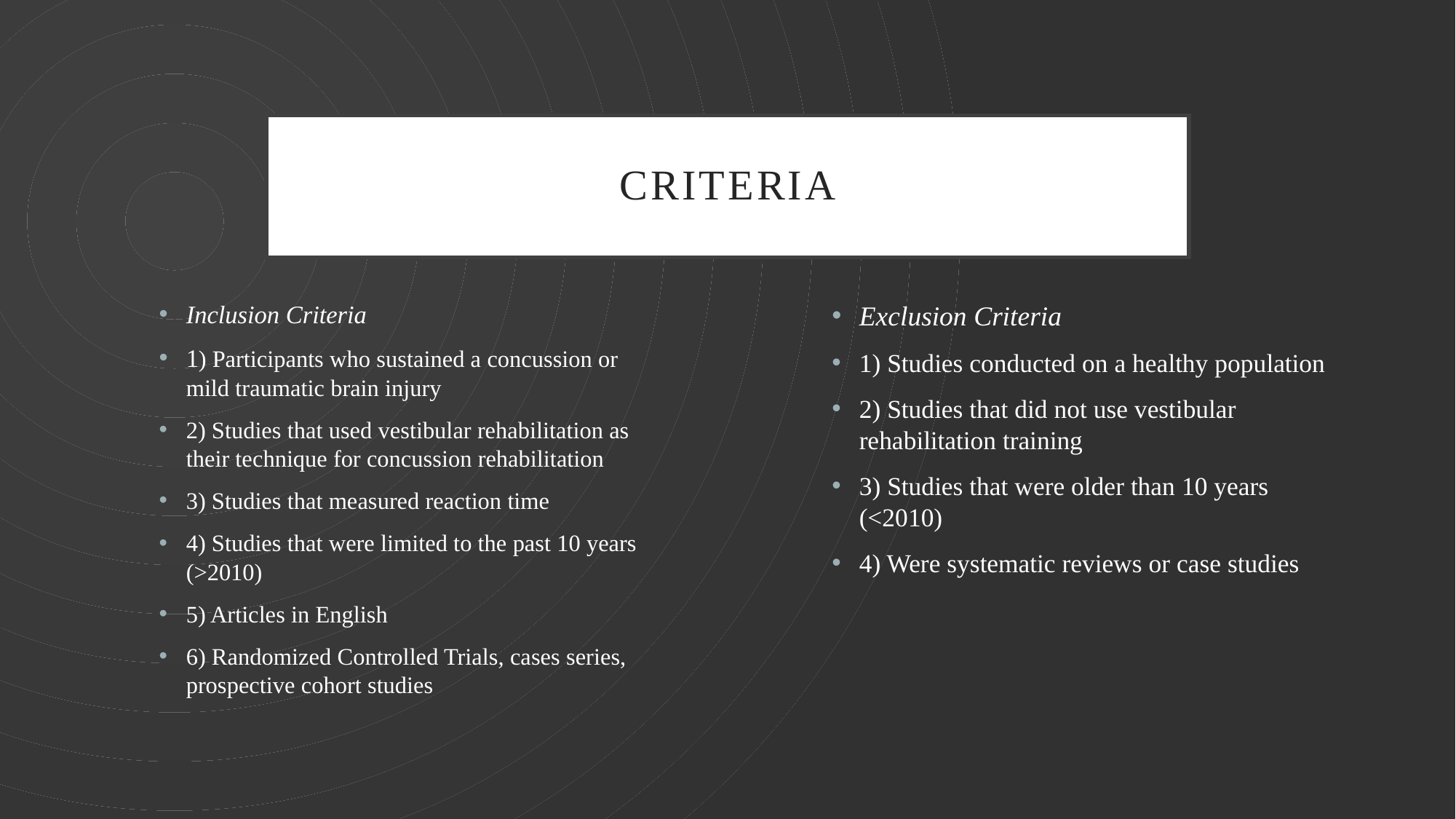

# Criteria
Inclusion Criteria
1) Participants who sustained a concussion or mild traumatic brain injury
2) Studies that used vestibular rehabilitation as their technique for concussion rehabilitation
3) Studies that measured reaction time
4) Studies that were limited to the past 10 years (>2010)
5) Articles in English
6) Randomized Controlled Trials, cases series, prospective cohort studies

Exclusion Criteria
1) Studies conducted on a healthy population
2) Studies that did not use vestibular rehabilitation training
3) Studies that were older than 10 years (<2010)
4) Were systematic reviews or case studies